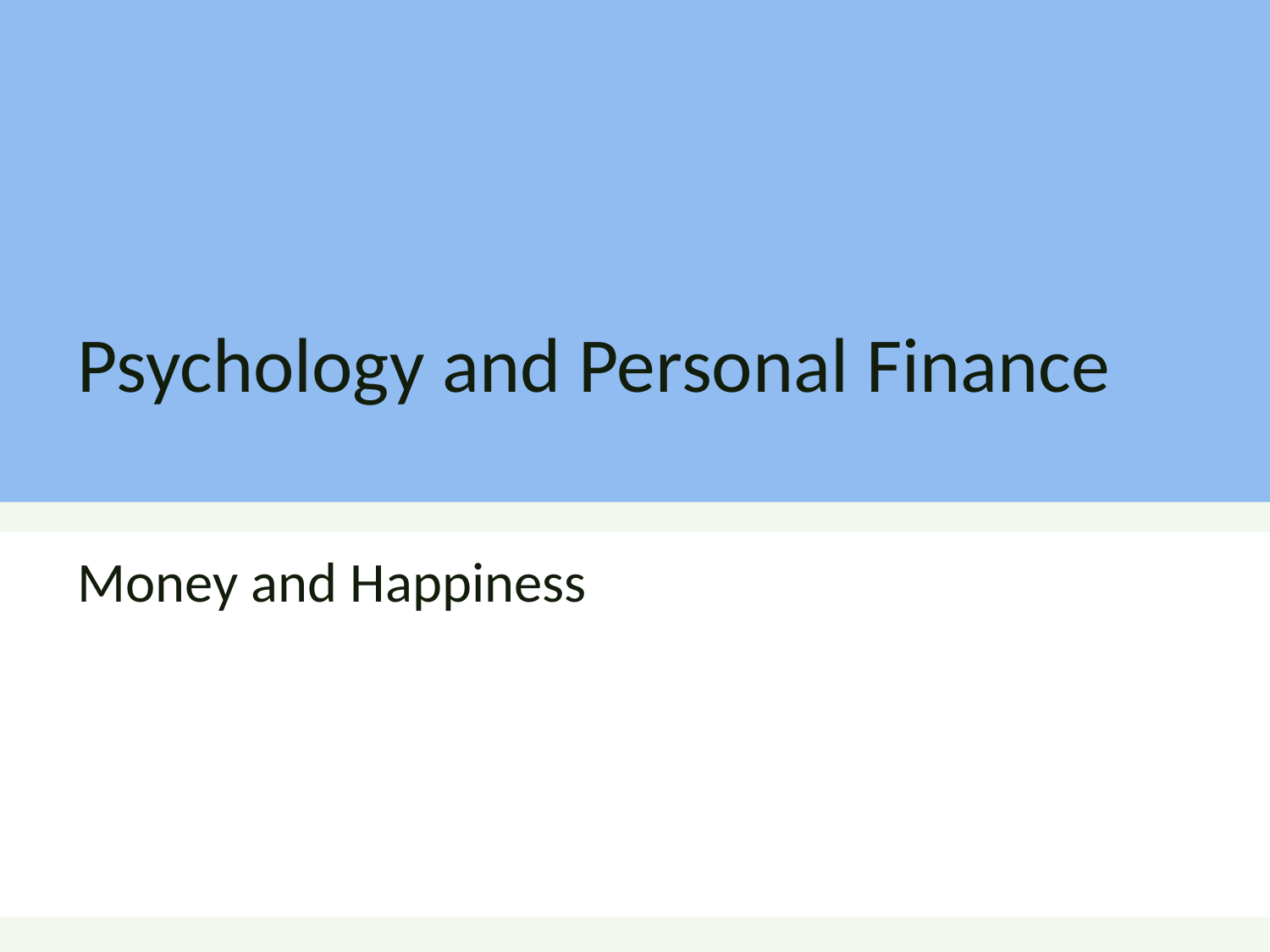

# Psychology and Personal Finance
Money and Happiness